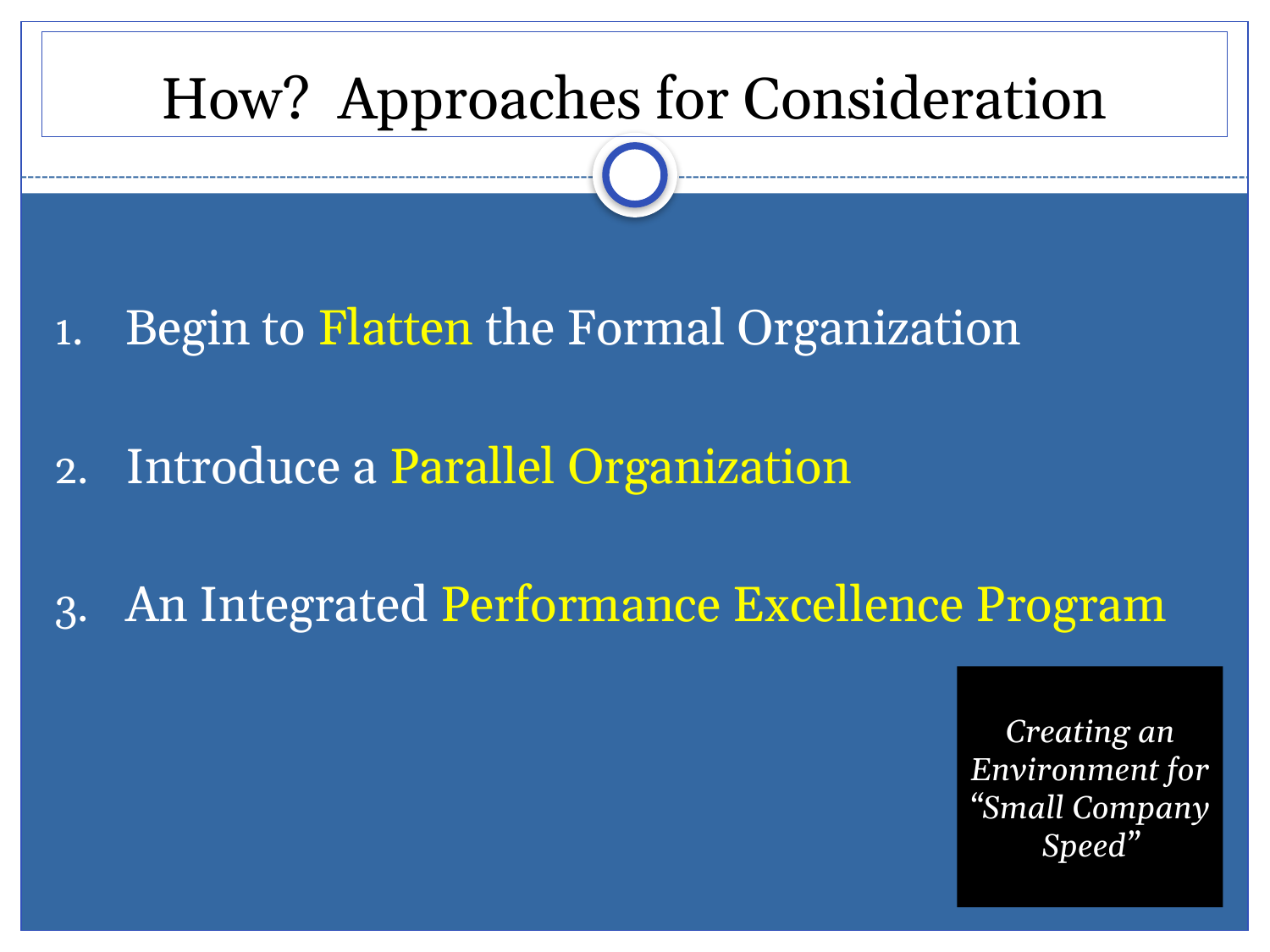

# How?  Approaches for Consideration

Begin to Flatten the Formal Organization

Introduce a Parallel Organization

An Integrated Performance Excellence Program

Creating an Environment for “Small Company Speed”